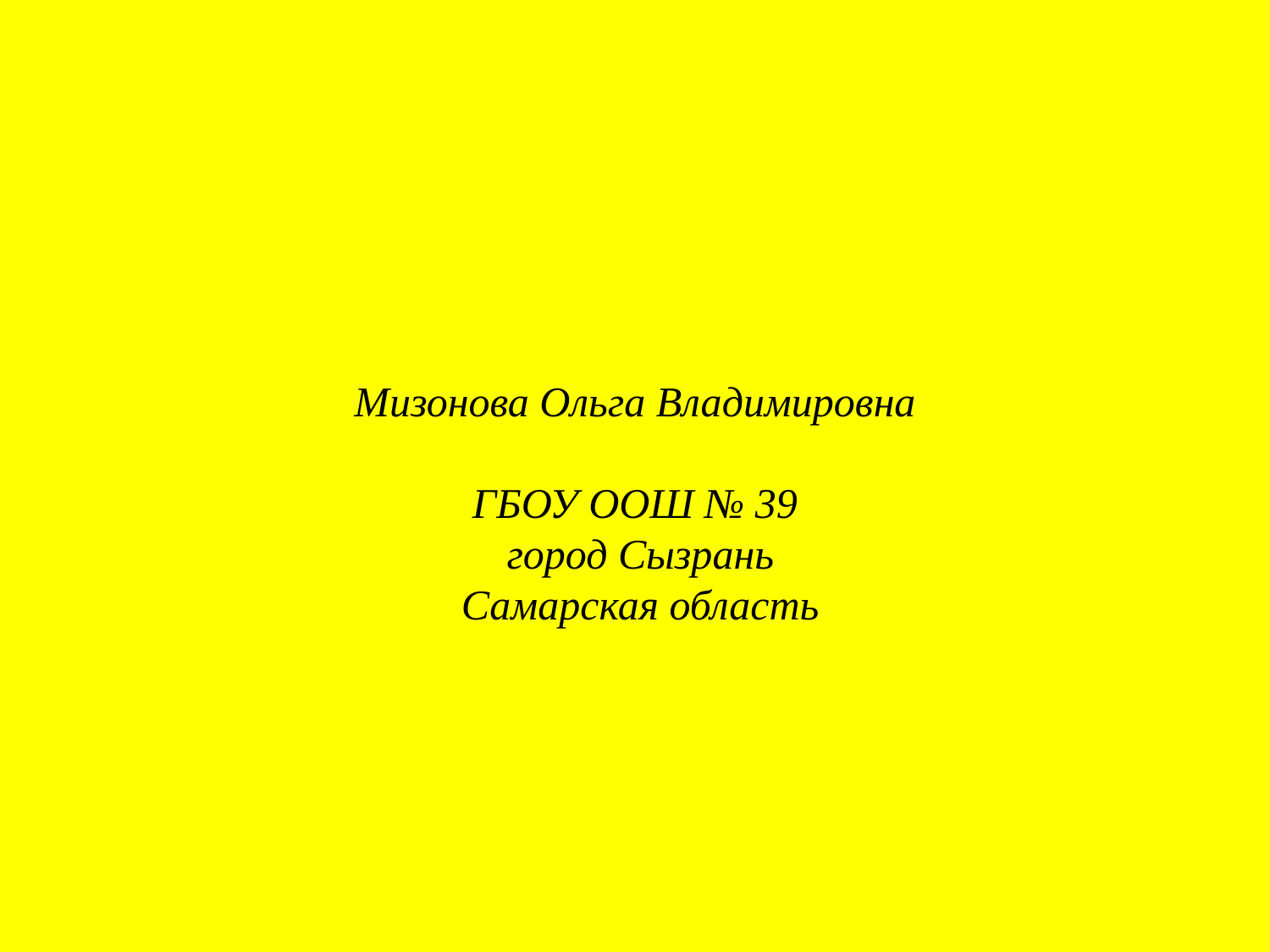

# Мизонова Ольга Владимировна ГБОУ ООШ № 39 город Сызрань Самарская область